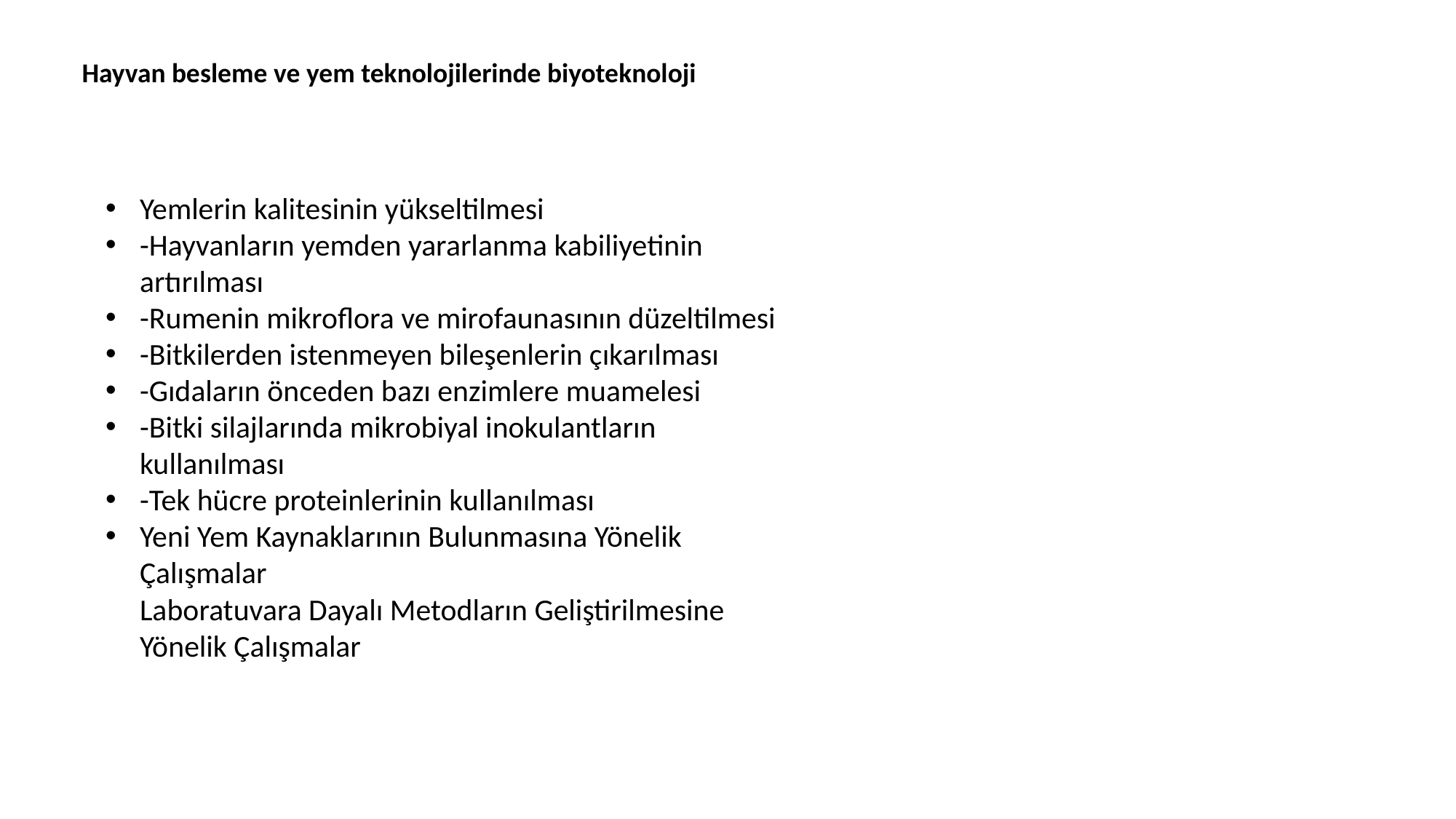

Hayvan besleme ve yem teknolojilerinde biyoteknoloji
Yemlerin kalitesinin yükseltilmesi
-Hayvanların yemden yararlanma kabiliyetinin artırılması
-Rumenin mikroflora ve mirofaunasının düzeltilmesi
-Bitkilerden istenmeyen bileşenlerin çıkarılması
-Gıdaların önceden bazı enzimlere muamelesi
-Bitki silajlarında mikrobiyal inokulantların kullanılması
-Tek hücre proteinlerinin kullanılması
Yeni Yem Kaynaklarının Bulunmasına Yönelik Çalışmalar
Laboratuvara Dayalı Metodların Geliştirilmesine Yönelik Çalışmalar